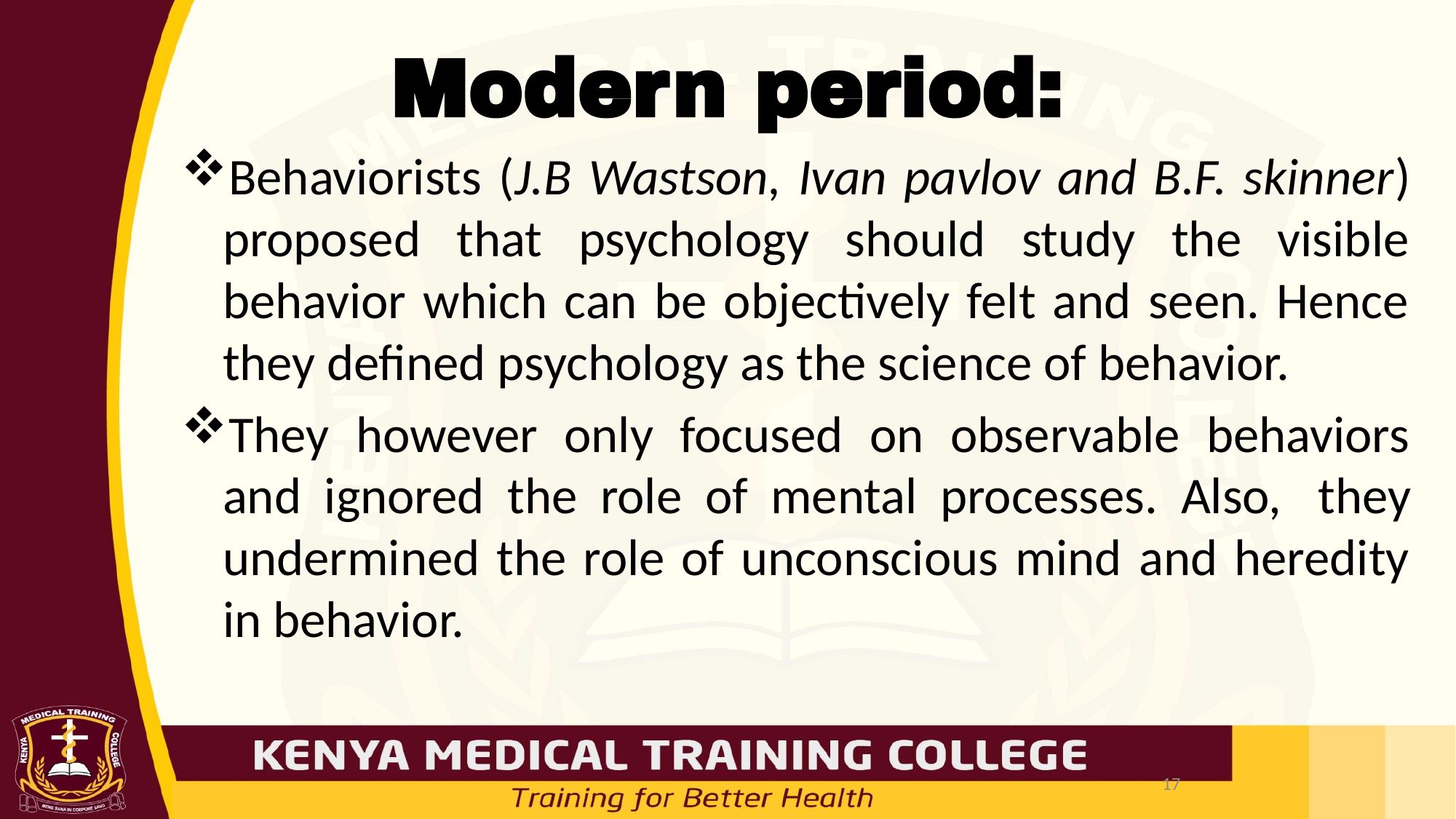

# Modern period:
Behaviorists (J.B Wastson, Ivan pavlov and B.F. skinner) proposed that psychology should study the visible behavior which can be objectively felt and seen. Hence they defined psychology as the science of behavior.
They however only focused on observable behaviors and ignored the role of mental processes. Also,  they undermined the role of unconscious mind and heredity in behavior.
17